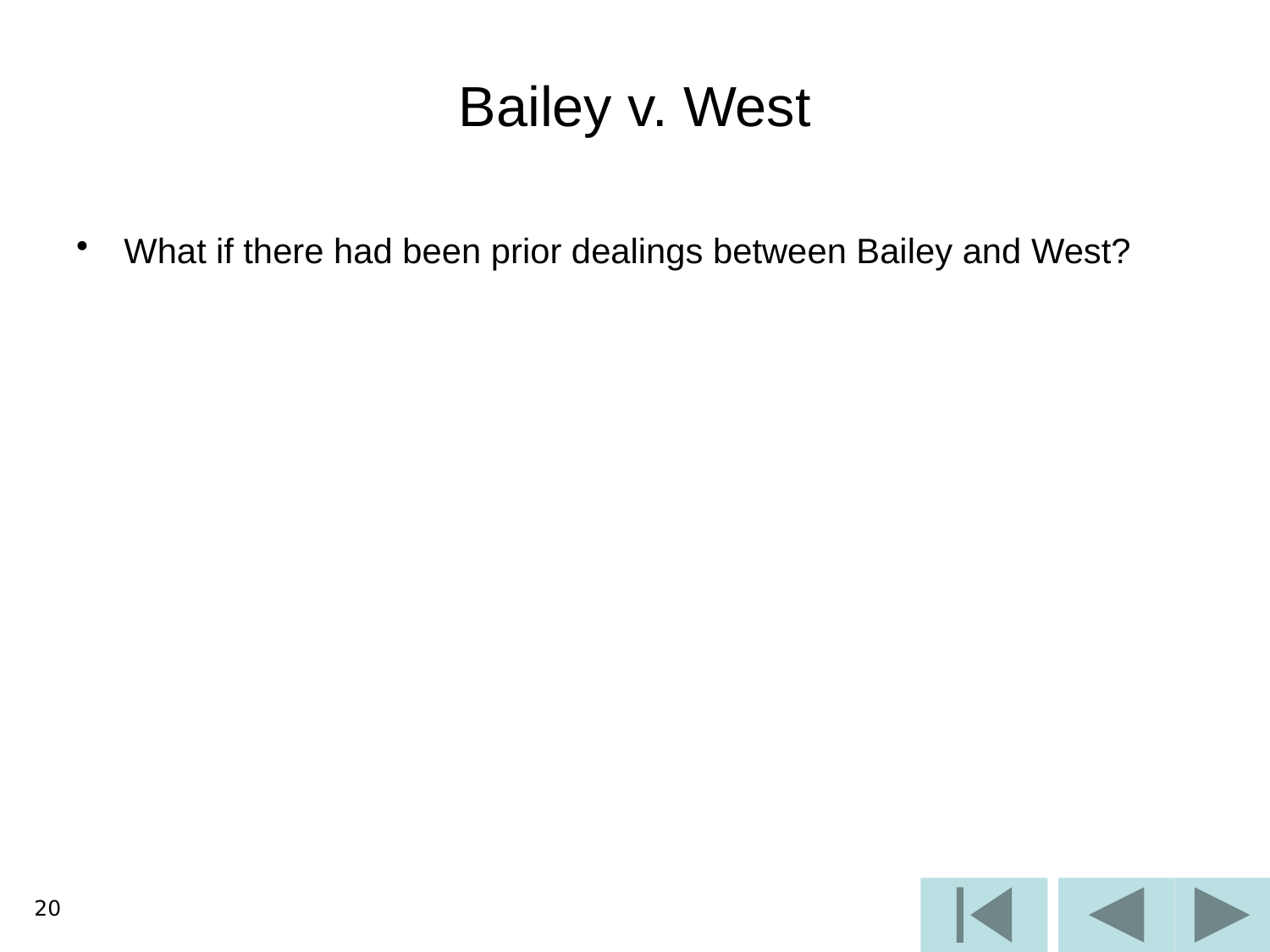

# Bailey v. West
What if there had been prior dealings between Bailey and West?
20